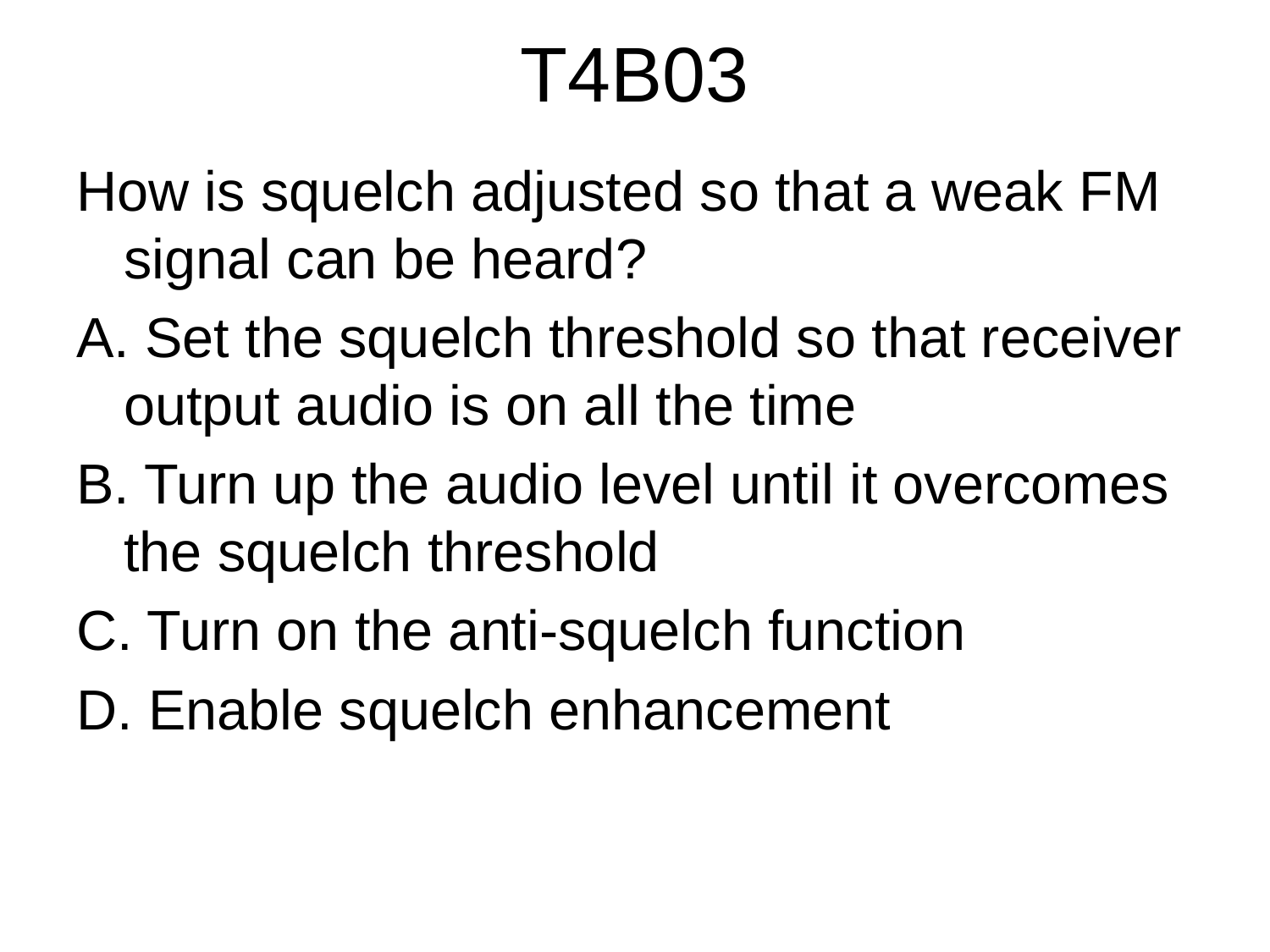

# T4B03
How is squelch adjusted so that a weak FM signal can be heard?
A. Set the squelch threshold so that receiver output audio is on all the time
B. Turn up the audio level until it overcomes the squelch threshold
C. Turn on the anti-squelch function
D. Enable squelch enhancement